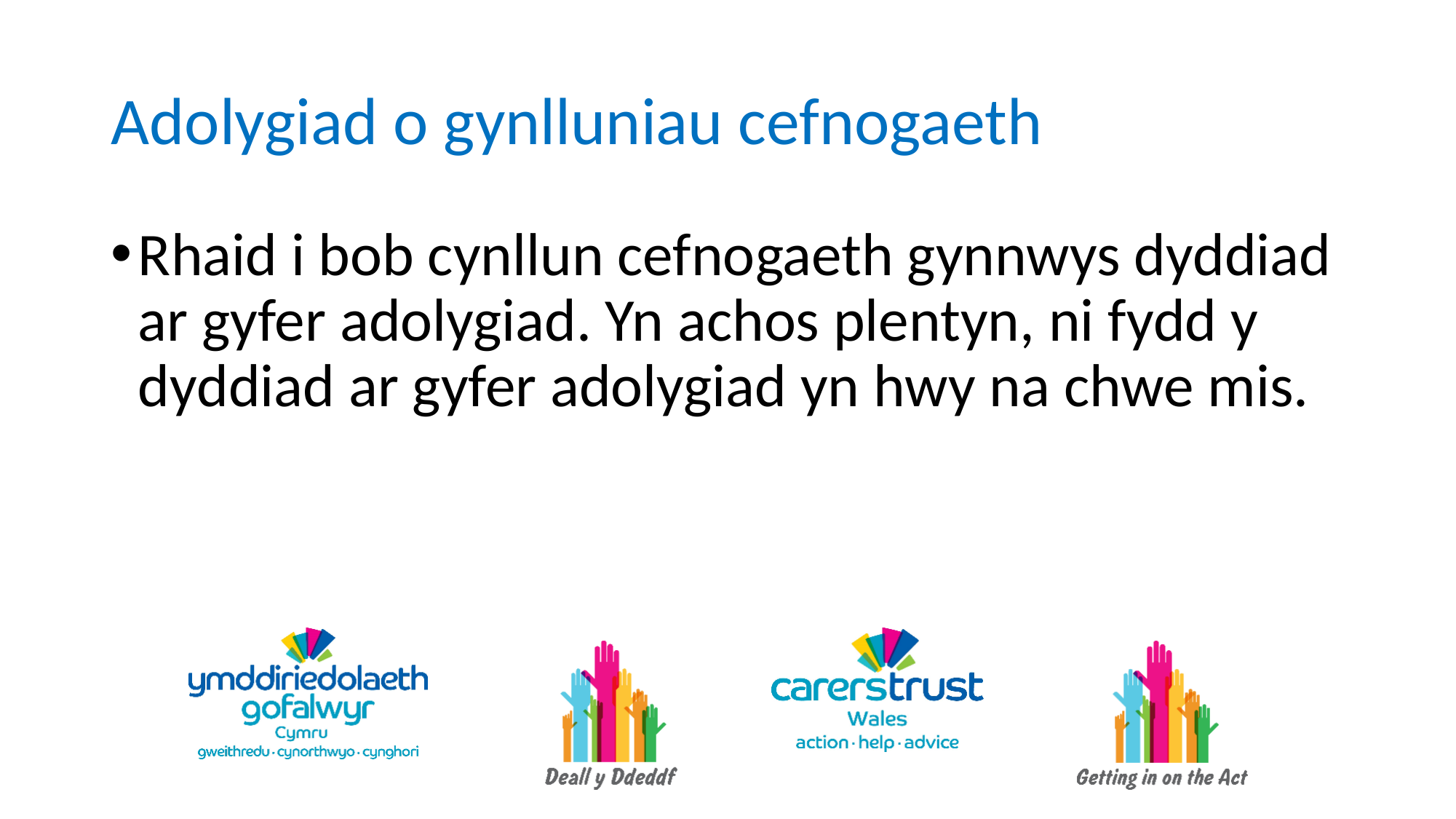

# Adolygiad o gynlluniau cefnogaeth
Rhaid i bob cynllun cefnogaeth gynnwys dyddiad ar gyfer adolygiad. Yn achos plentyn, ni fydd y dyddiad ar gyfer adolygiad yn hwy na chwe mis.